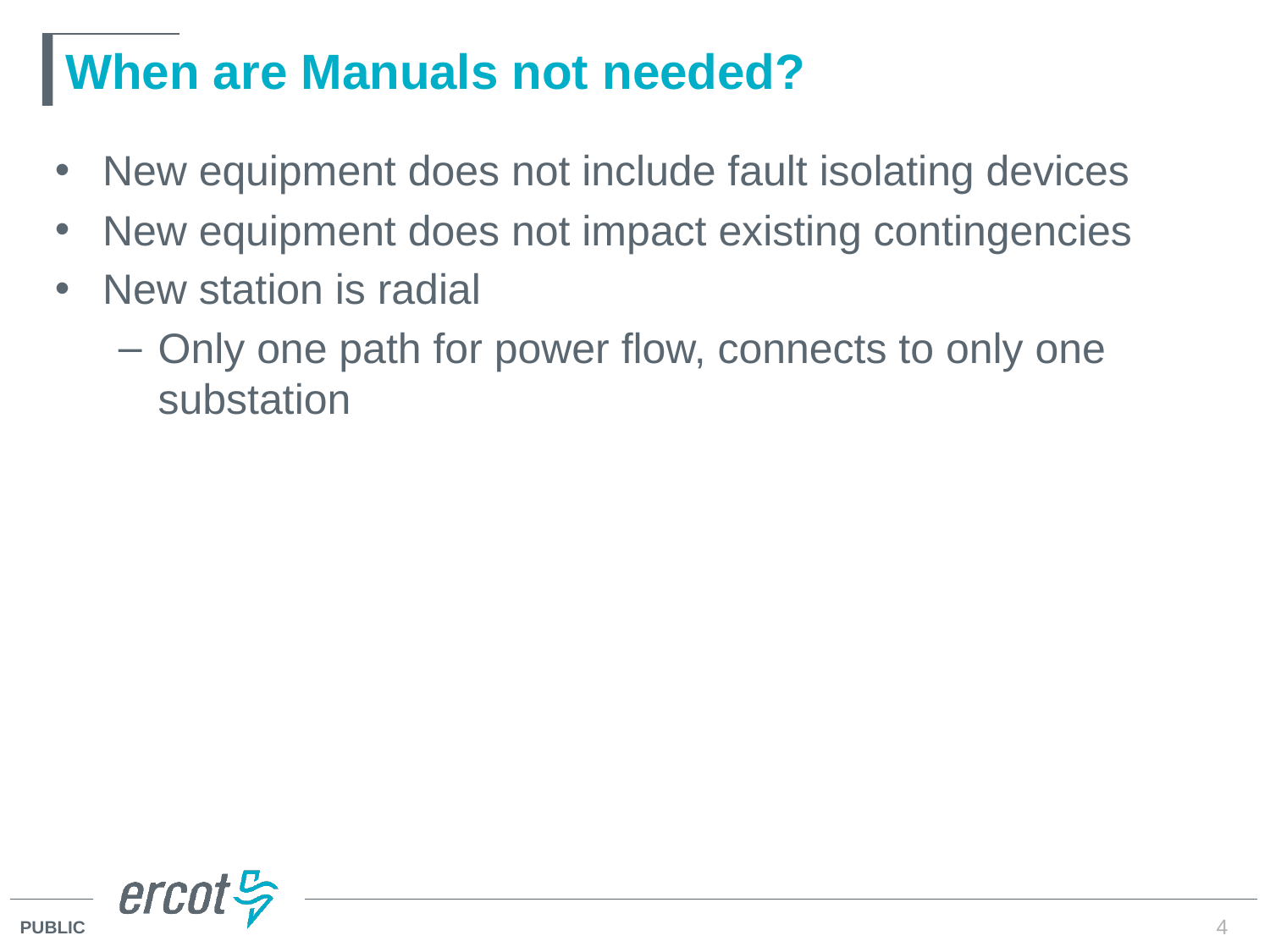

# When are Manuals not needed?
New equipment does not include fault isolating devices
New equipment does not impact existing contingencies
New station is radial
Only one path for power flow, connects to only one substation
4